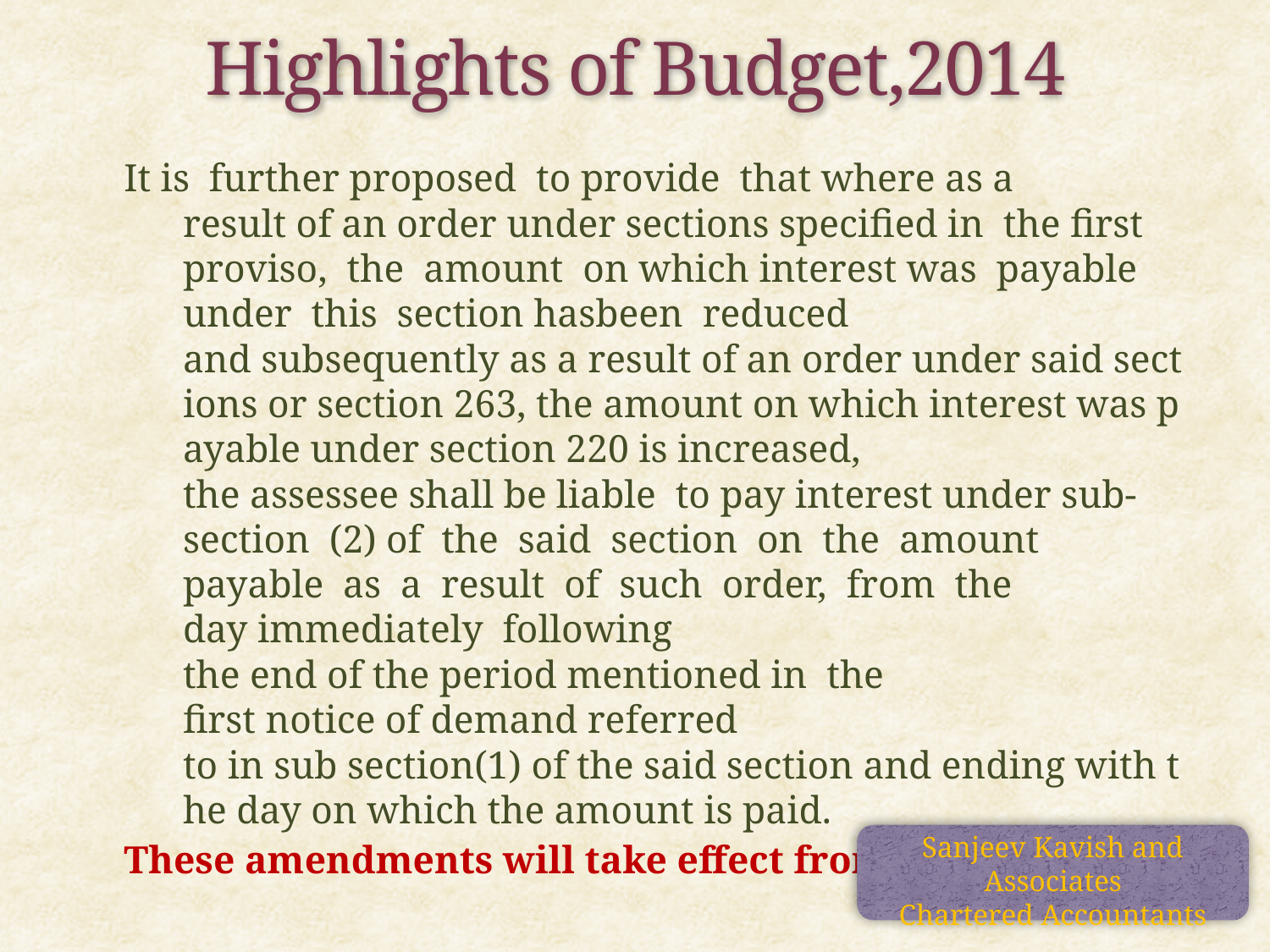

Highlights of Budget,2014
 It is  further proposed  to provide  that where as a  result of an order under sections specified in  the first  proviso,  the  amount  on which interest was  payable  under  this  section hasbeen  reduced  and subsequently as a result of an order under said sections or section 263, the amount on which interest was payable under section 220 is increased,  the assessee shall be liable  to pay interest under sub‐section  (2) of  the  said  section  on  the  amount  payable  as  a  result  of  such  order,  from  the  day immediately  following  the end of the period mentioned in  the  first notice of demand referred  to in sub section(1) of the said section and ending with the day on which the amount is paid.
 These amendments will take effect from the 1.10.2014
Sanjeev Kavish and Associates
Chartered Accountants